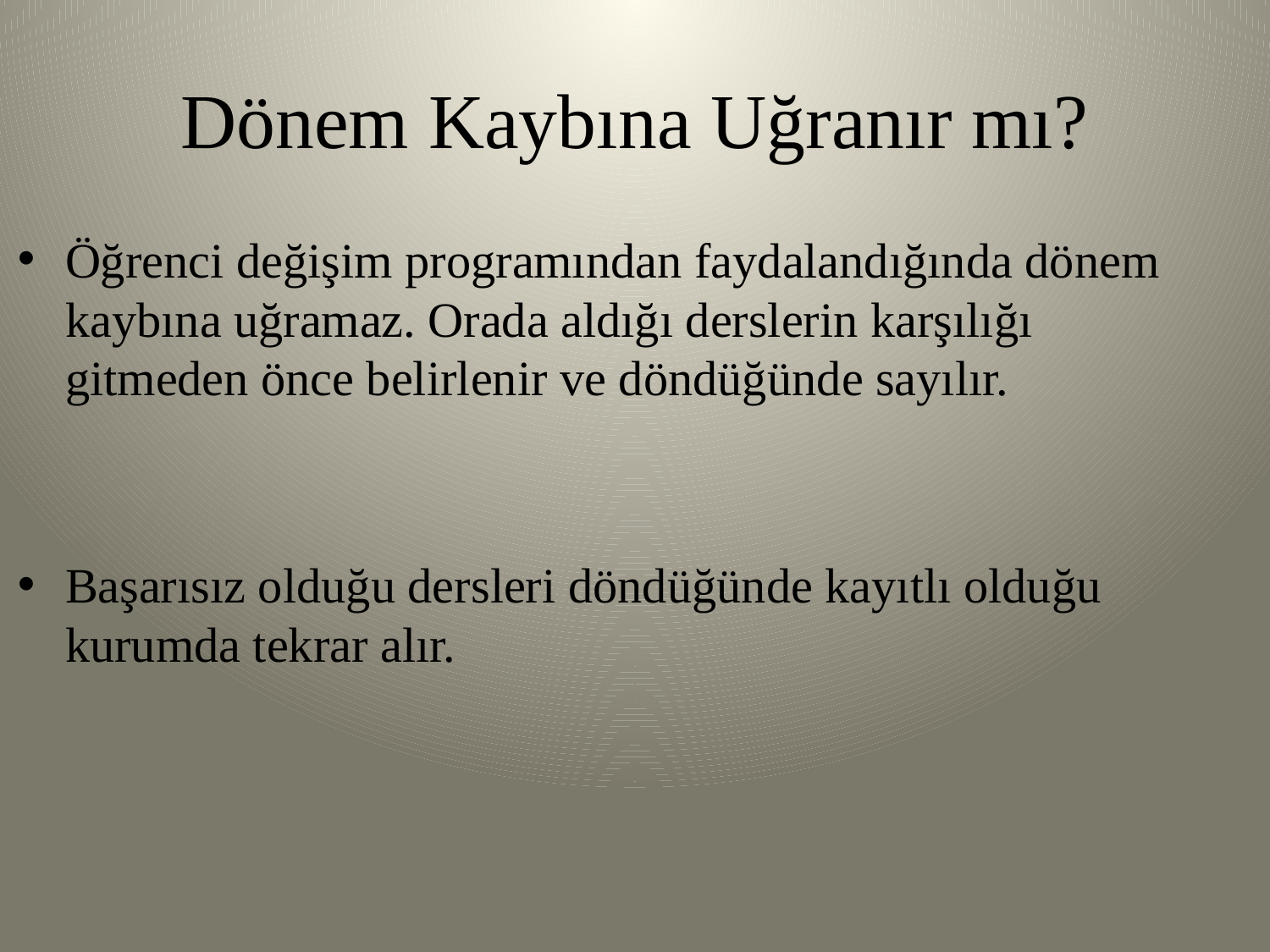

# Dönem Kaybına Uğranır mı?
Öğrenci değişim programından faydalandığında dönem kaybına uğramaz. Orada aldığı derslerin karşılığı gitmeden önce belirlenir ve döndüğünde sayılır.

Başarısız olduğu dersleri döndüğünde kayıtlı olduğu kurumda tekrar alır.